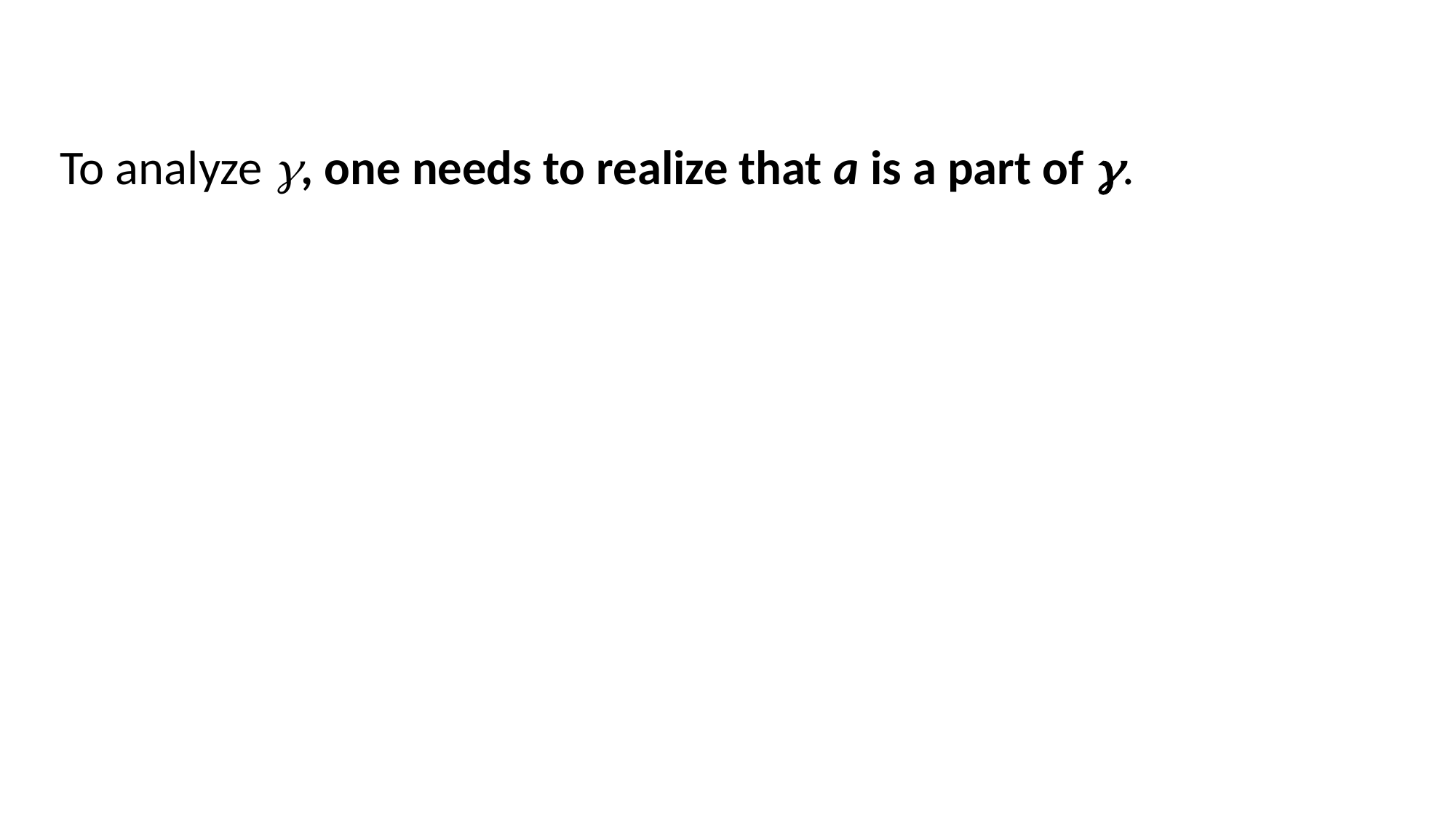

To analyze γ, one needs to realize that a is a part of γ.